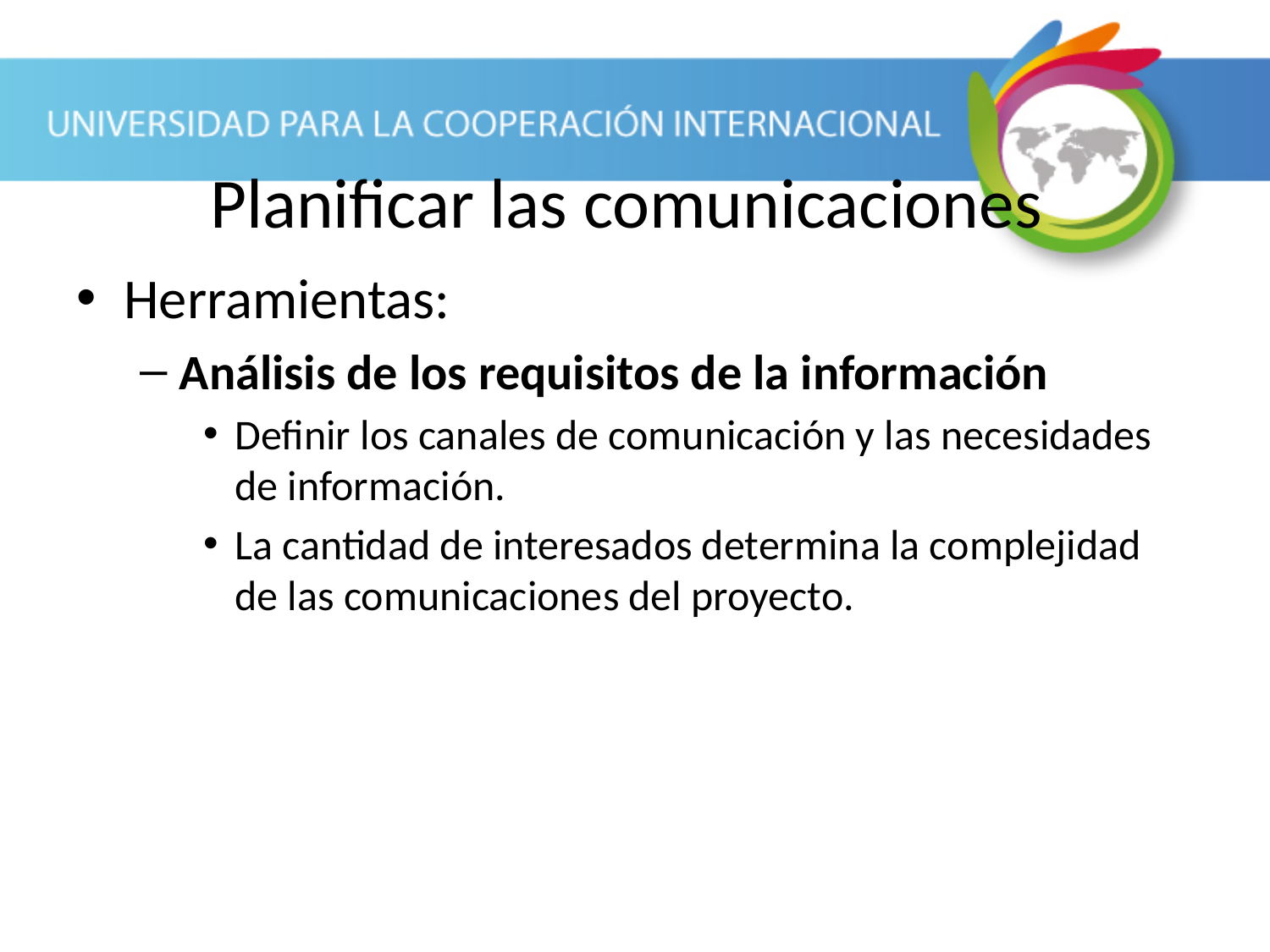

# Planificar las comunicaciones
Herramientas:
Análisis de los requisitos de la información
Definir los canales de comunicación y las necesidades de información.
La cantidad de interesados determina la complejidad de las comunicaciones del proyecto.